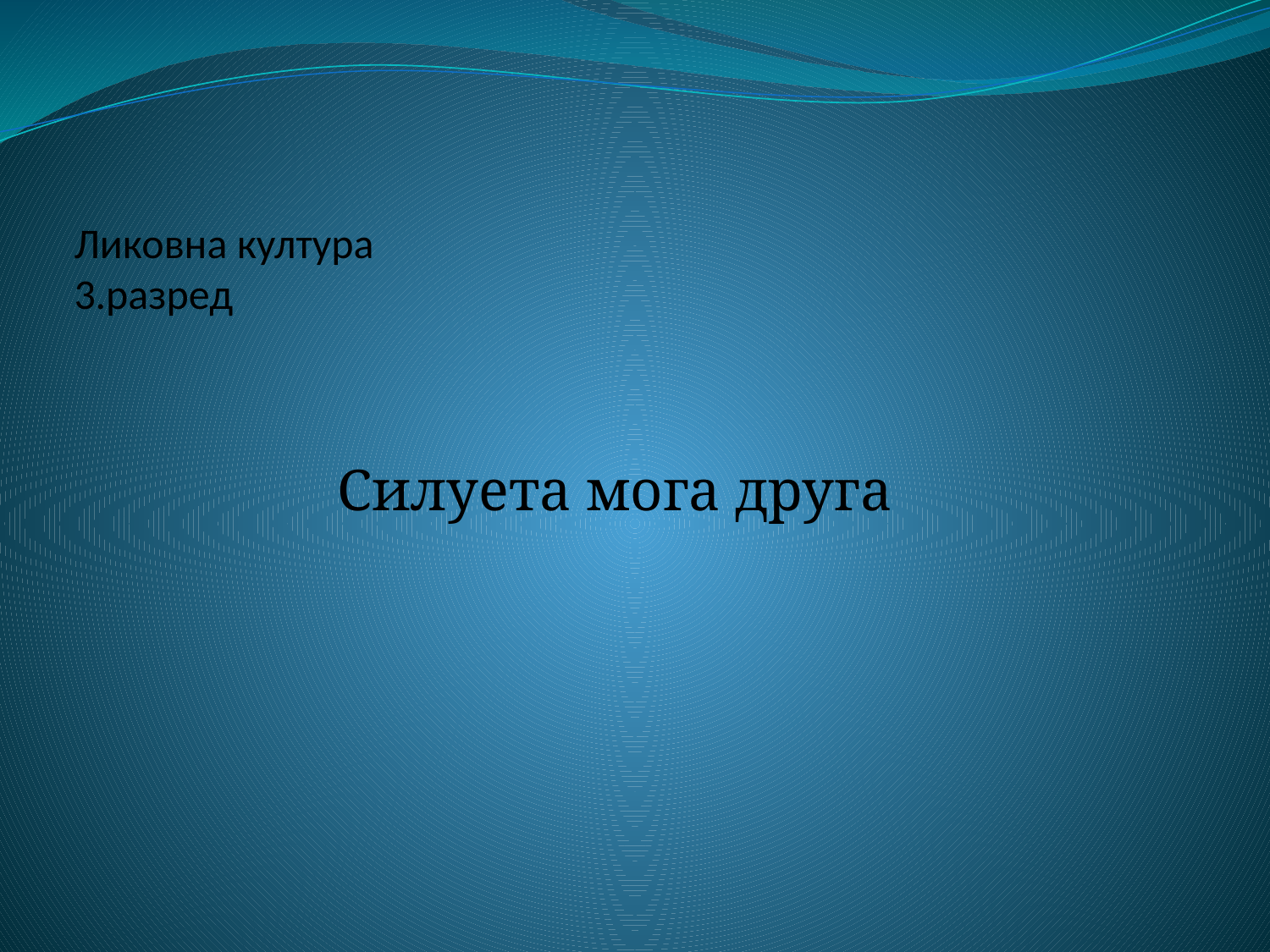

# Ликовна култура 3.разред
Силуета мога друга